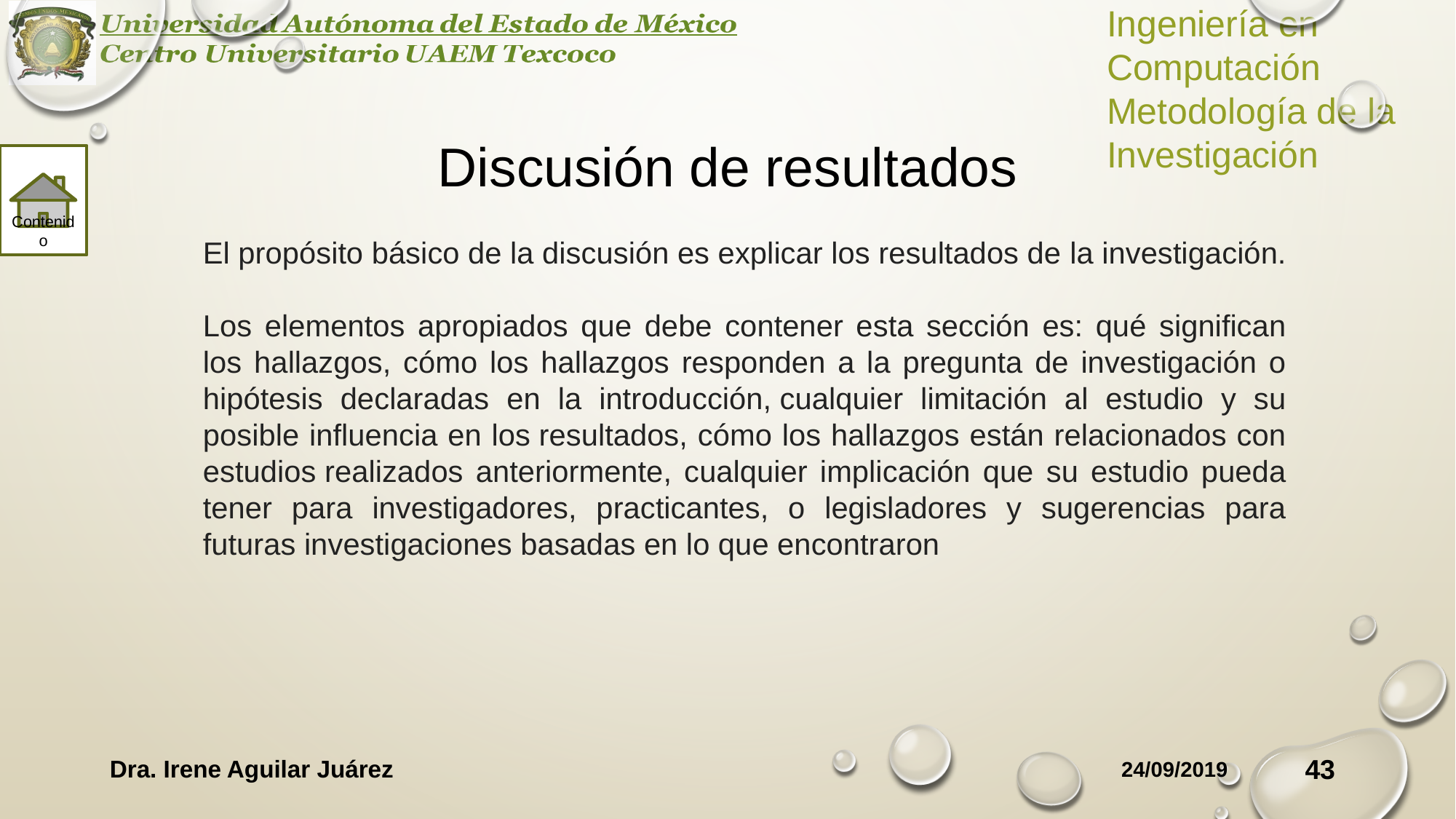

# Discusión de resultados
Contenido
El propósito básico de la discusión es explicar los resultados de la investigación.

Los elementos apropiados que debe contener esta sección es: qué significan los hallazgos, cómo los hallazgos responden a la pregunta de investigación o hipótesis declaradas en la introducción, cualquier limitación al estudio y su posible influencia en los resultados, cómo los hallazgos están relacionados con estudios realizados anteriormente, cualquier implicación que su estudio pueda tener para investigadores, practicantes, o legisladores y sugerencias para futuras investigaciones basadas en lo que encontraron
Dra. Irene Aguilar Juárez
43
24/09/2019